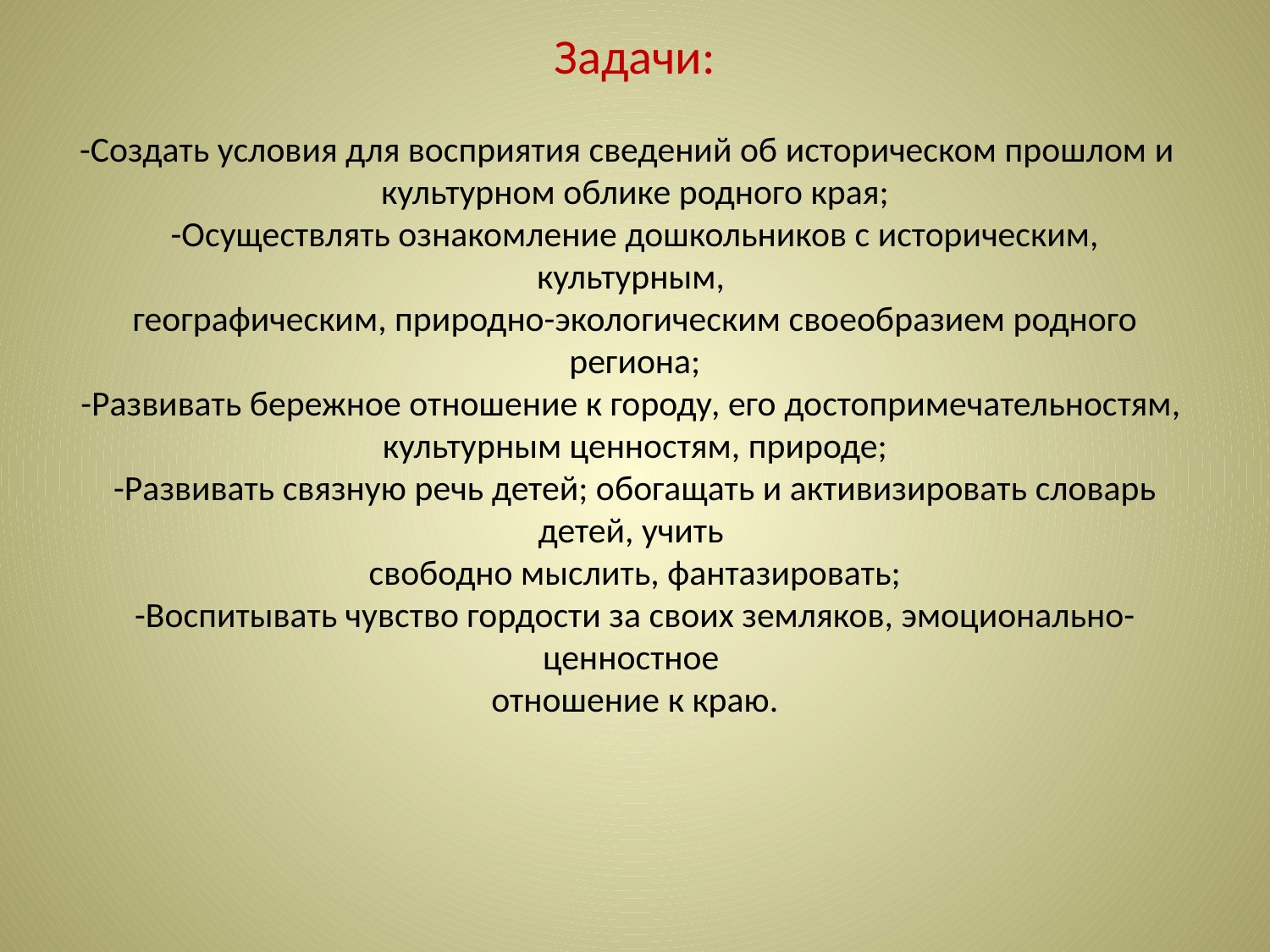

# Задачи: -Создать условия для восприятия сведений об историческом прошлом и культурном облике родного края; -Осуществлять ознакомление дошкольников с историческим, культурным, географическим, природно-экологическим своеобразием родного региона; -Развивать бережное отношение к городу, его достопримечательностям, культурным ценностям, природе; -Развивать связную речь детей; обогащать и активизировать словарь детей, учить свободно мыслить, фантазировать; -Воспитывать чувство гордости за своих земляков, эмоционально-ценностное отношение к краю.